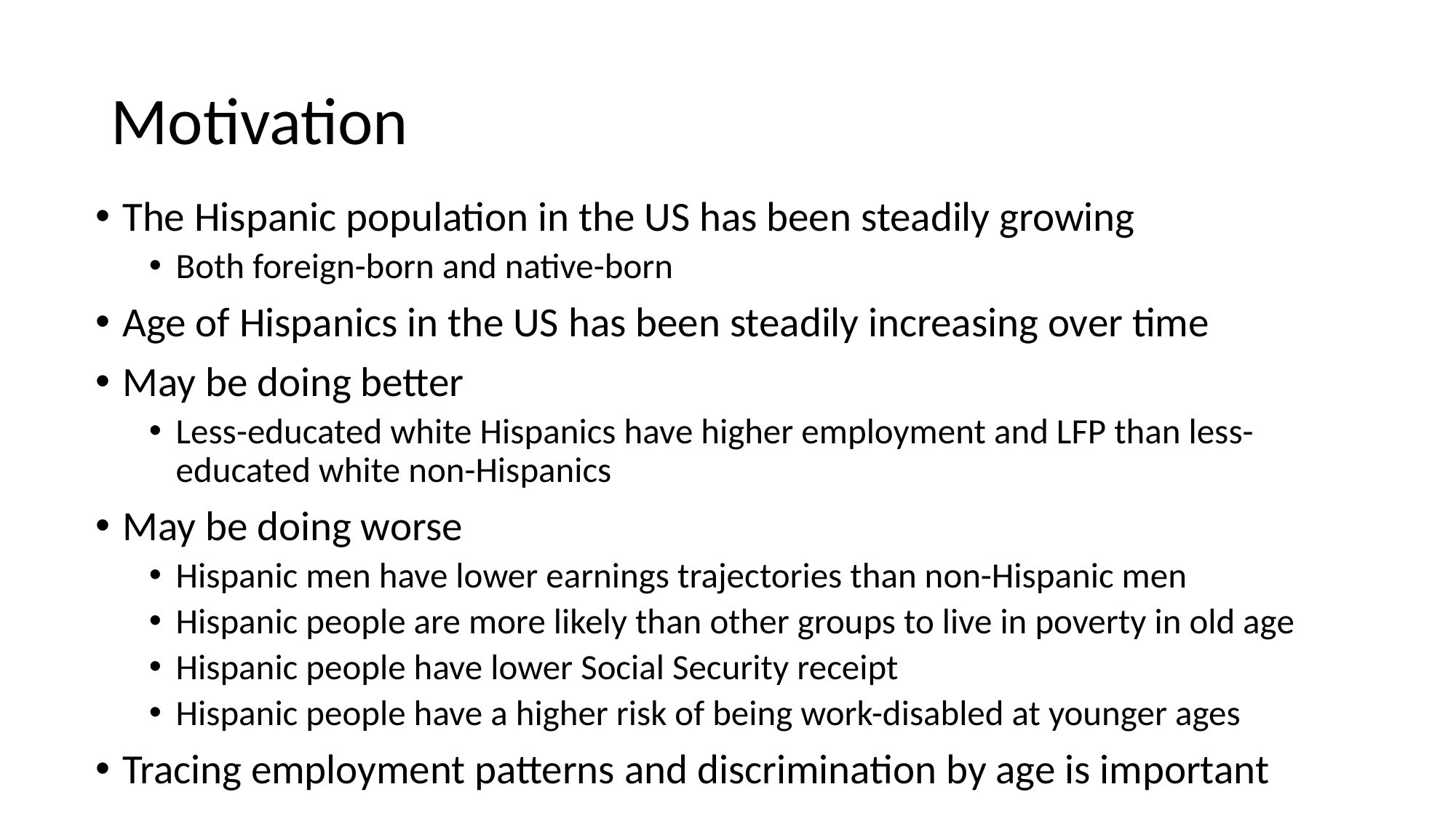

# Motivation
The Hispanic population in the US has been steadily growing
Both foreign-born and native-born
Age of Hispanics in the US has been steadily increasing over time
May be doing better
Less-educated white Hispanics have higher employment and LFP than less-educated white non-Hispanics
May be doing worse
Hispanic men have lower earnings trajectories than non-Hispanic men
Hispanic people are more likely than other groups to live in poverty in old age
Hispanic people have lower Social Security receipt
Hispanic people have a higher risk of being work-disabled at younger ages
Tracing employment patterns and discrimination by age is important